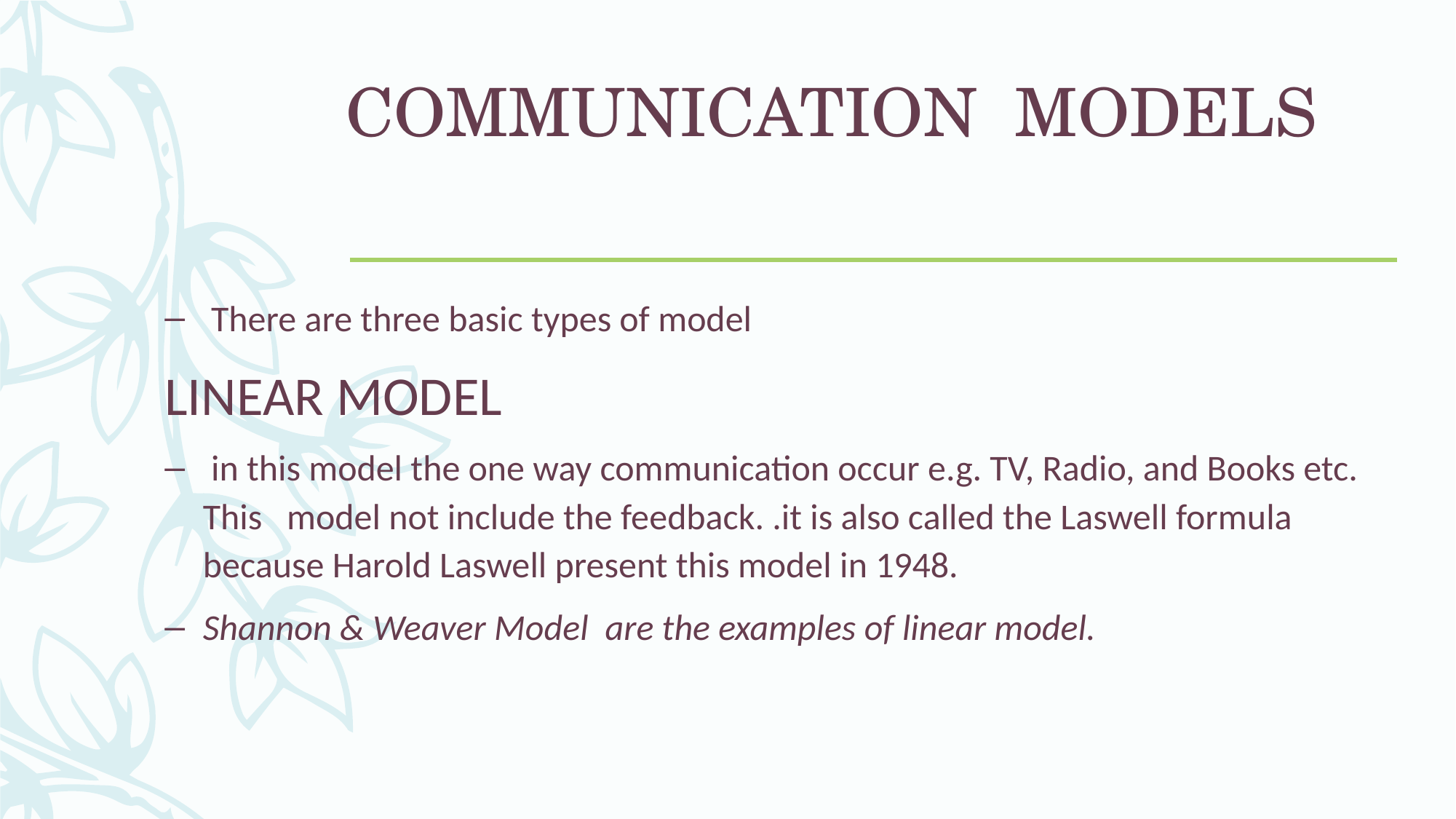

# COMMUNICATION  MODELS
 There are three basic types of model
LINEAR MODEL
 in this model the one way communication occur e.g. TV, Radio, and Books etc. This   model not include the feedback. .it is also called the Laswell formula because Harold Laswell present this model in 1948.
Shannon & Weaver Model  are the examples of linear model.